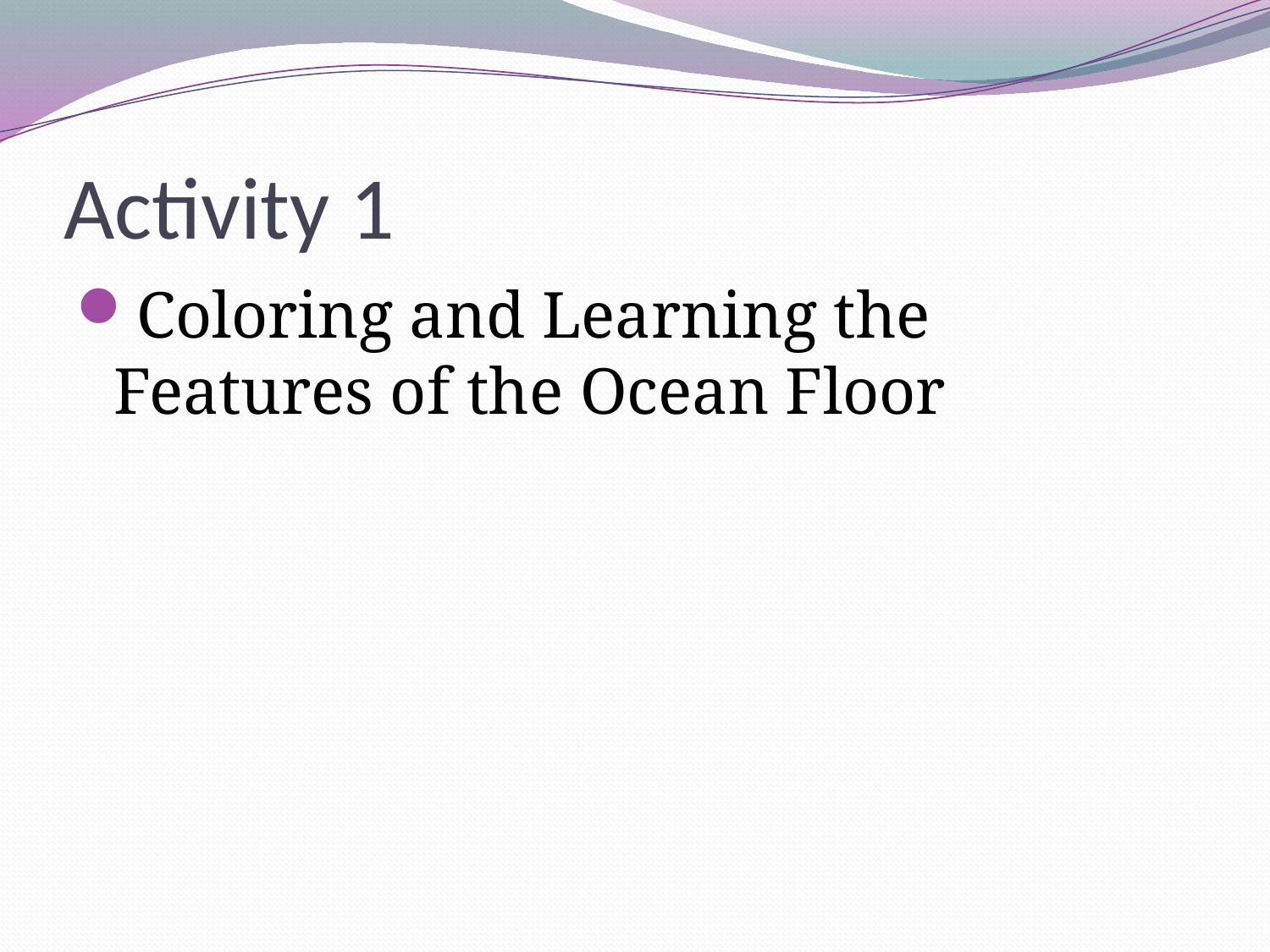

# Activity 1
Coloring and Learning the Features of the Ocean Floor